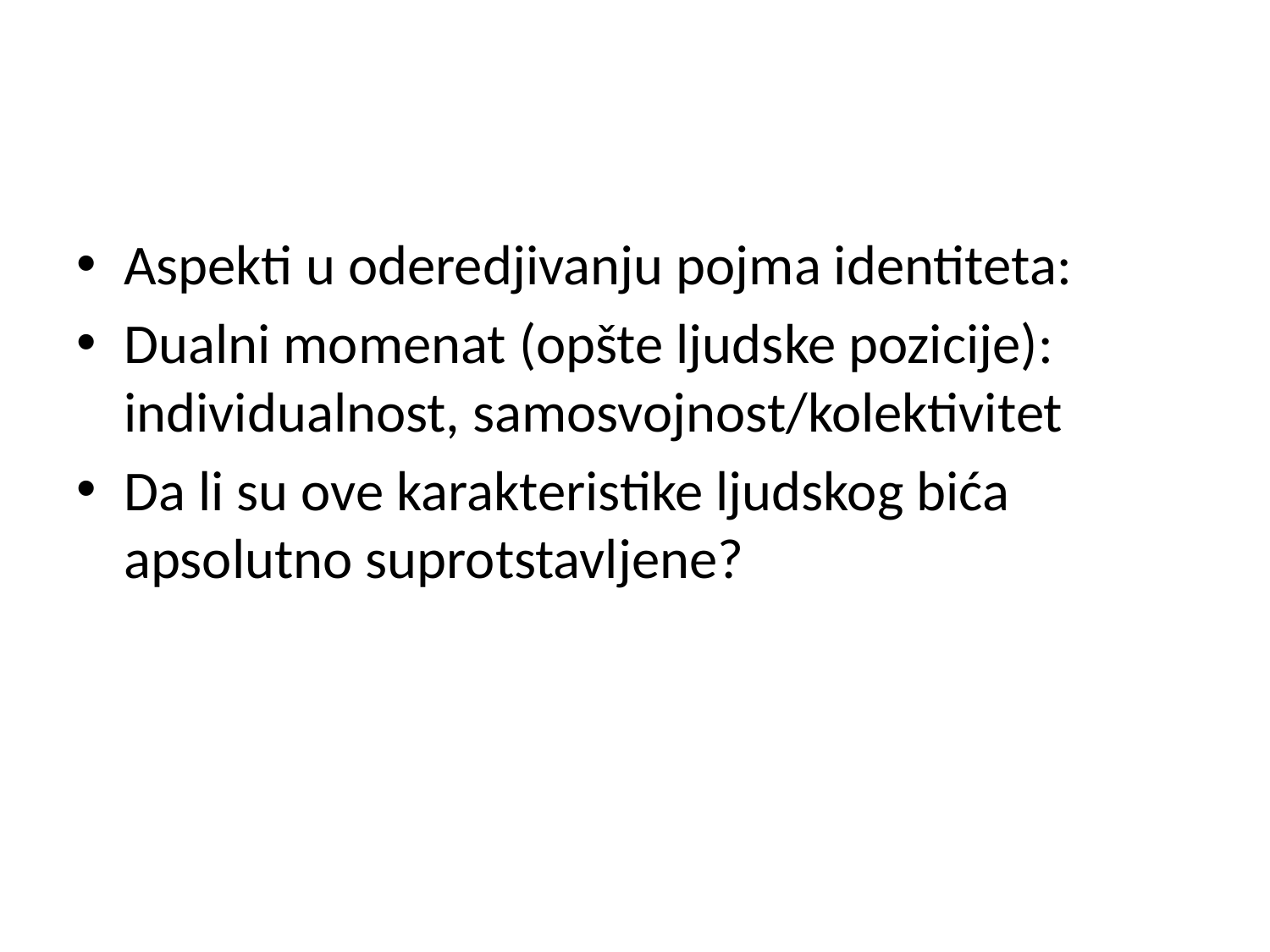

#
Aspekti u oderedjivanju pojma identiteta:
Dualni momenat (opšte ljudske pozicije): individualnost, samosvojnost/kolektivitet
Da li su ove karakteristike ljudskog bića apsolutno suprotstavljene?